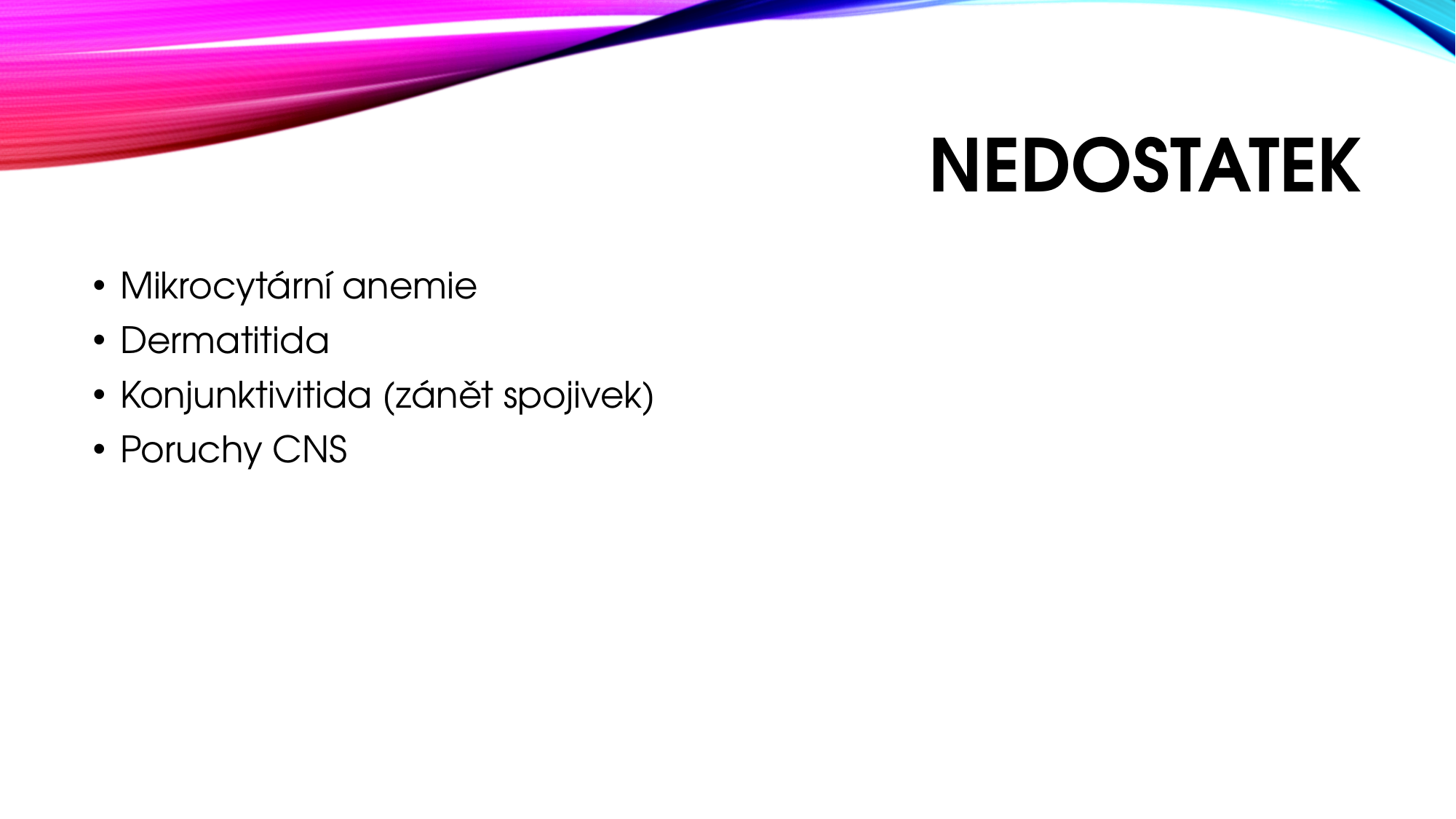

# nedostatek
Mikrocytární anemie
Dermatitida
Konjunktivitida (zánět spojivek)
Poruchy CNS